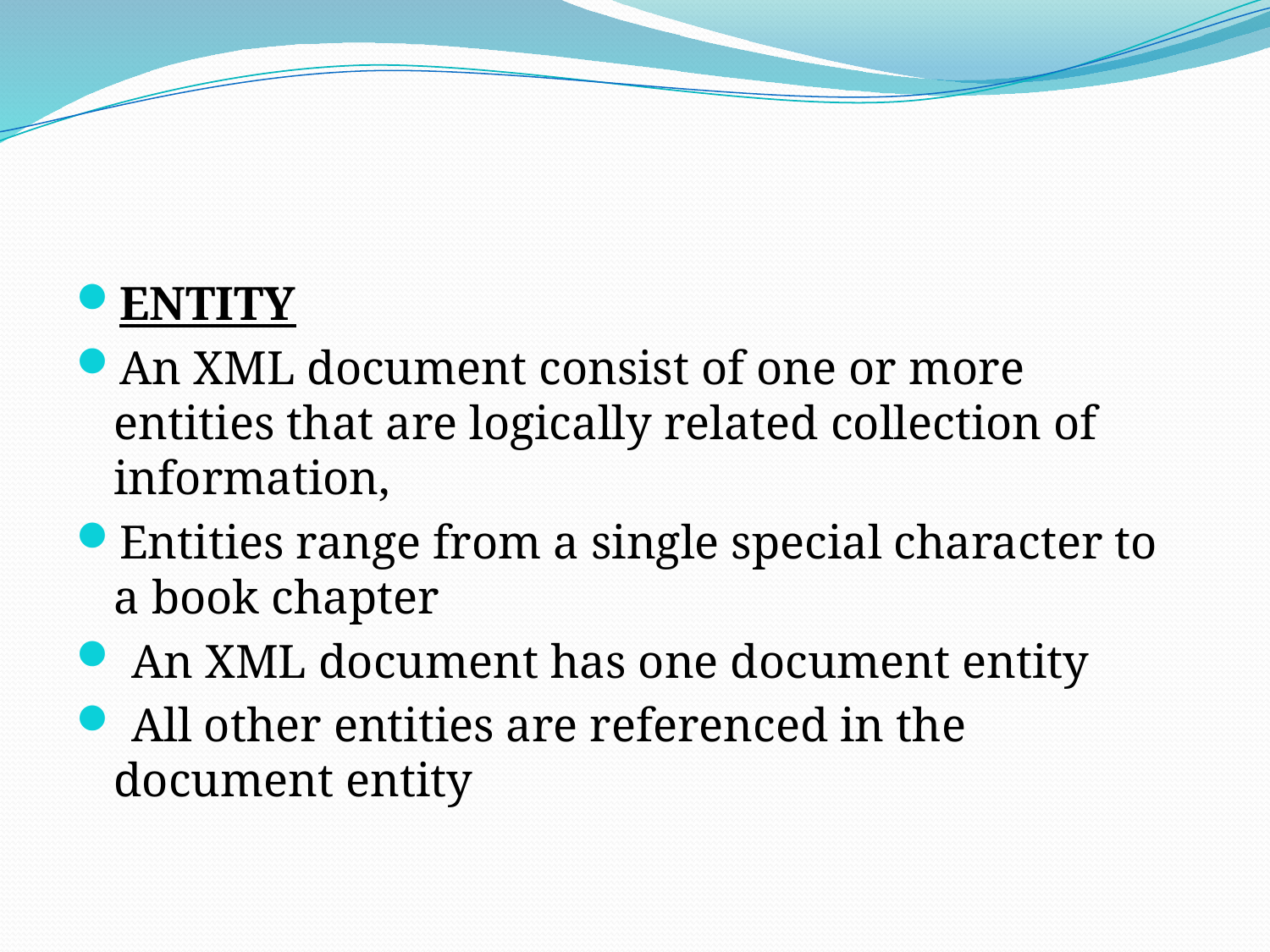

#
ENTITY
An XML document consist of one or more entities that are logically related collection of information,
Entities range from a single special character to a book chapter
 An XML document has one document entity
 All other entities are referenced in the document entity